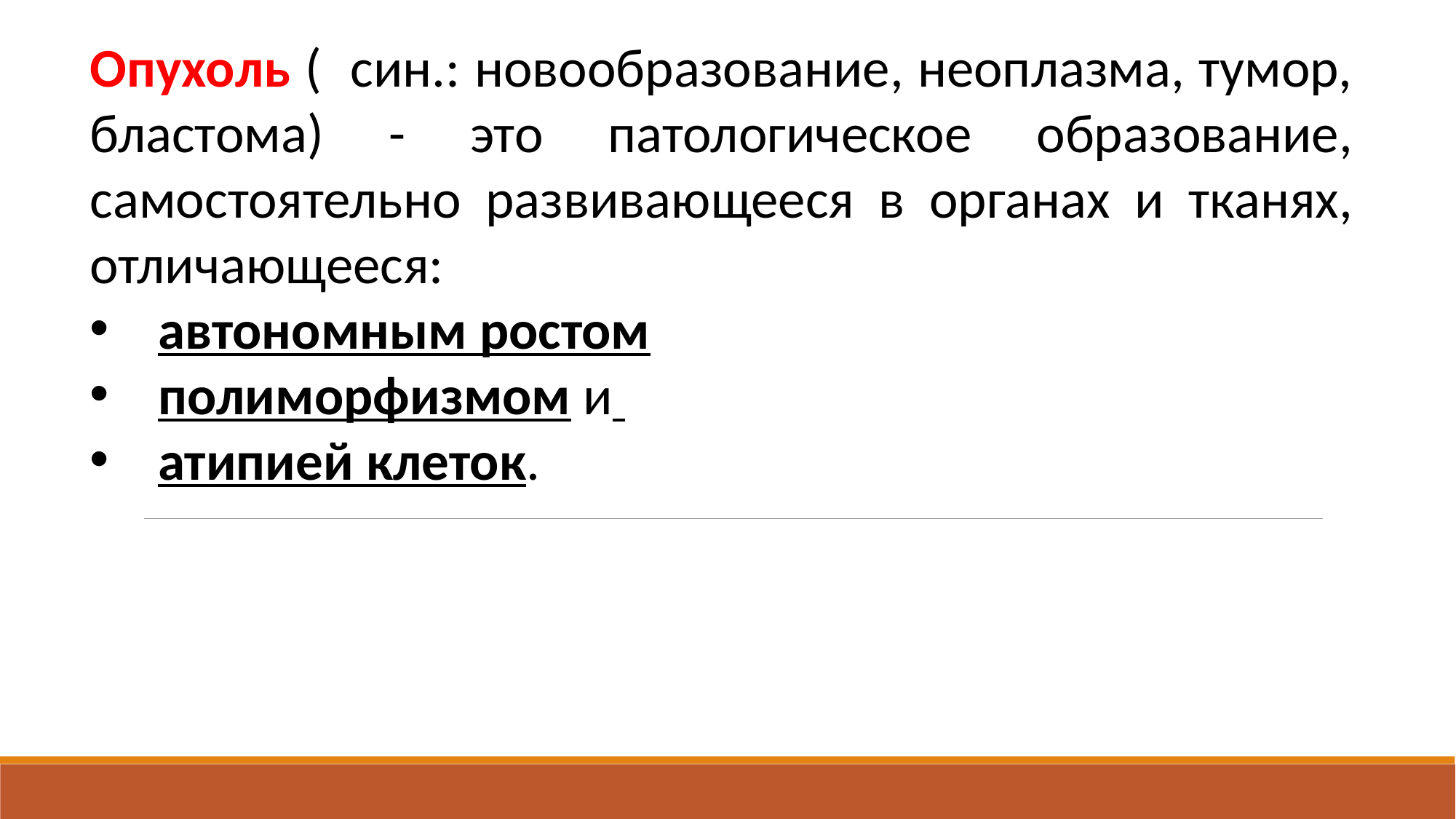

Опухоль (  син.: новообразование, неоплазма, тумор, бластома) - это патологическое образование, самостоятельно развивающееся в органах и тканях, отличающееся:
автономным ростом
полиморфизмом и
атипией клеток.